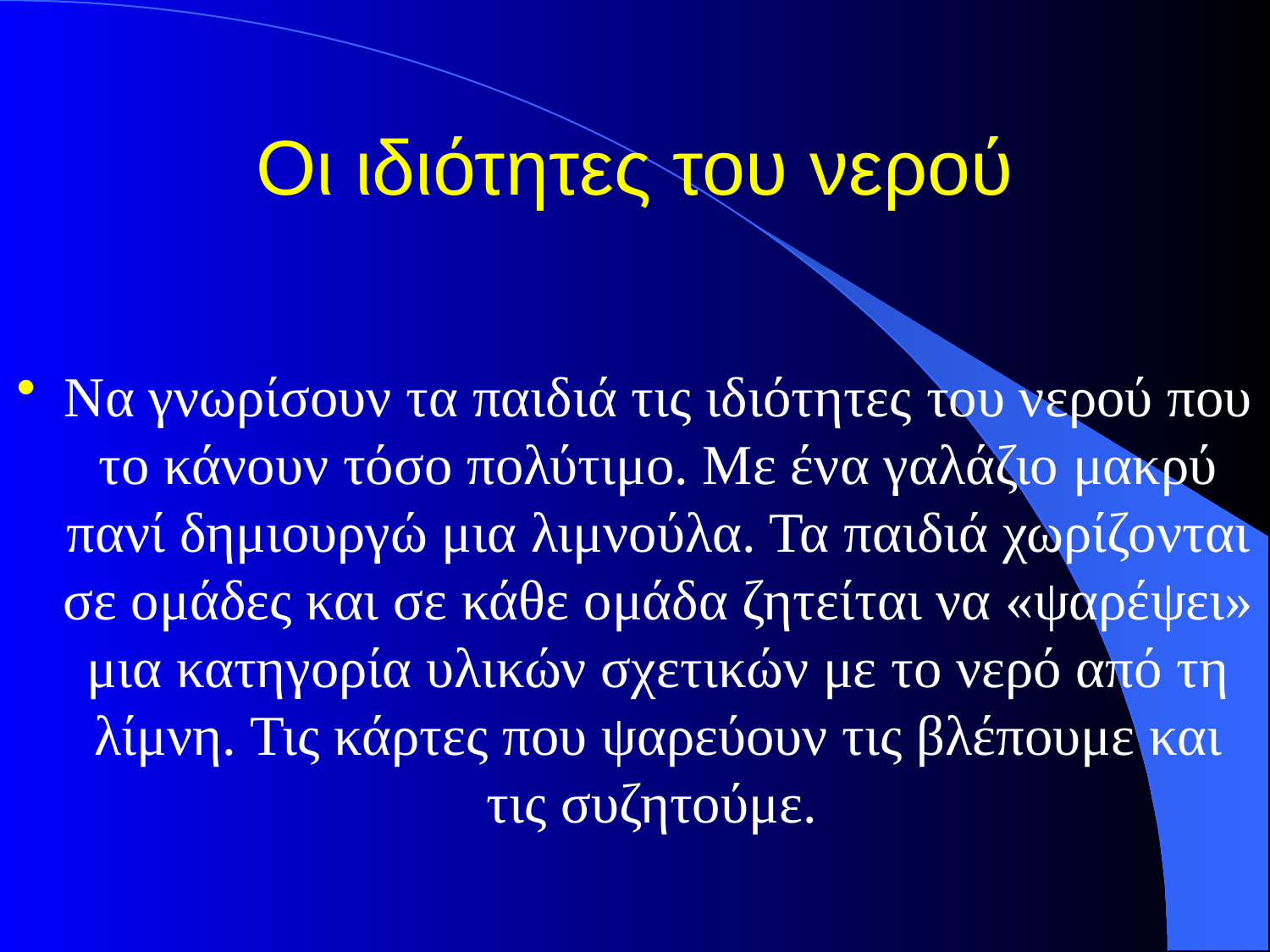

# Οι ιδιότητες του νερού

Να γνωρίσουν τα παιδιά τις ιδιότητες του νερού που το κάνουν τόσο πολύτιμο. Με ένα γαλάζιο μακρύ πανί δημιουργώ μια λιμνούλα. Τα παιδιά χωρίζονται σε ομάδες και σε κάθε ομάδα ζητείται να «ψαρέψει» μια κατηγορία υλικών σχετικών με το νερό από τη λίμνη. Τις κάρτες που ψαρεύουν τις βλέπουμε και τις συζητούμε.